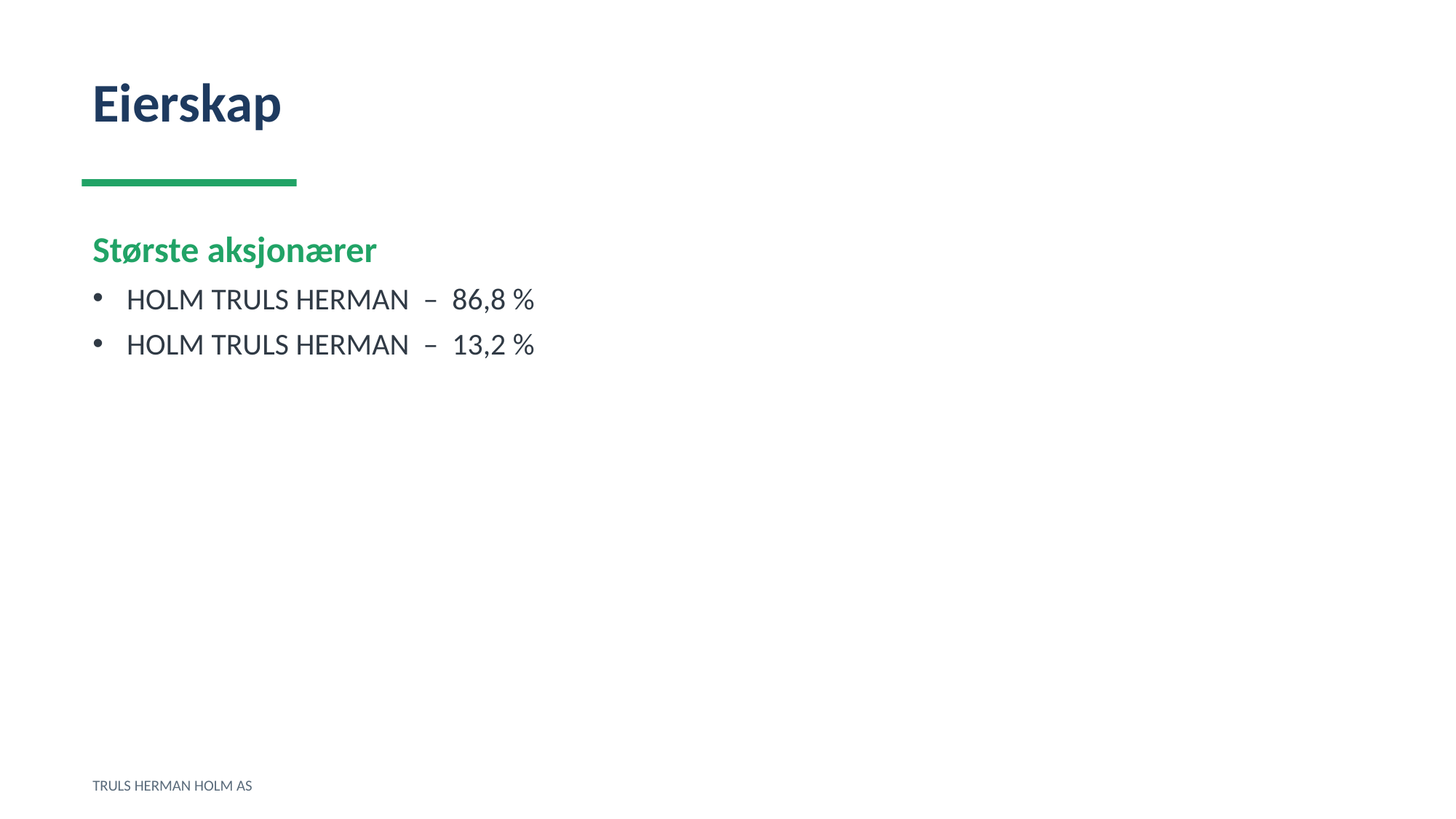

Eierskap

Største aksjonærer
HOLM TRULS HERMAN  –  86,8 %
HOLM TRULS HERMAN  –  13,2 %
TRULS HERMAN HOLM AS